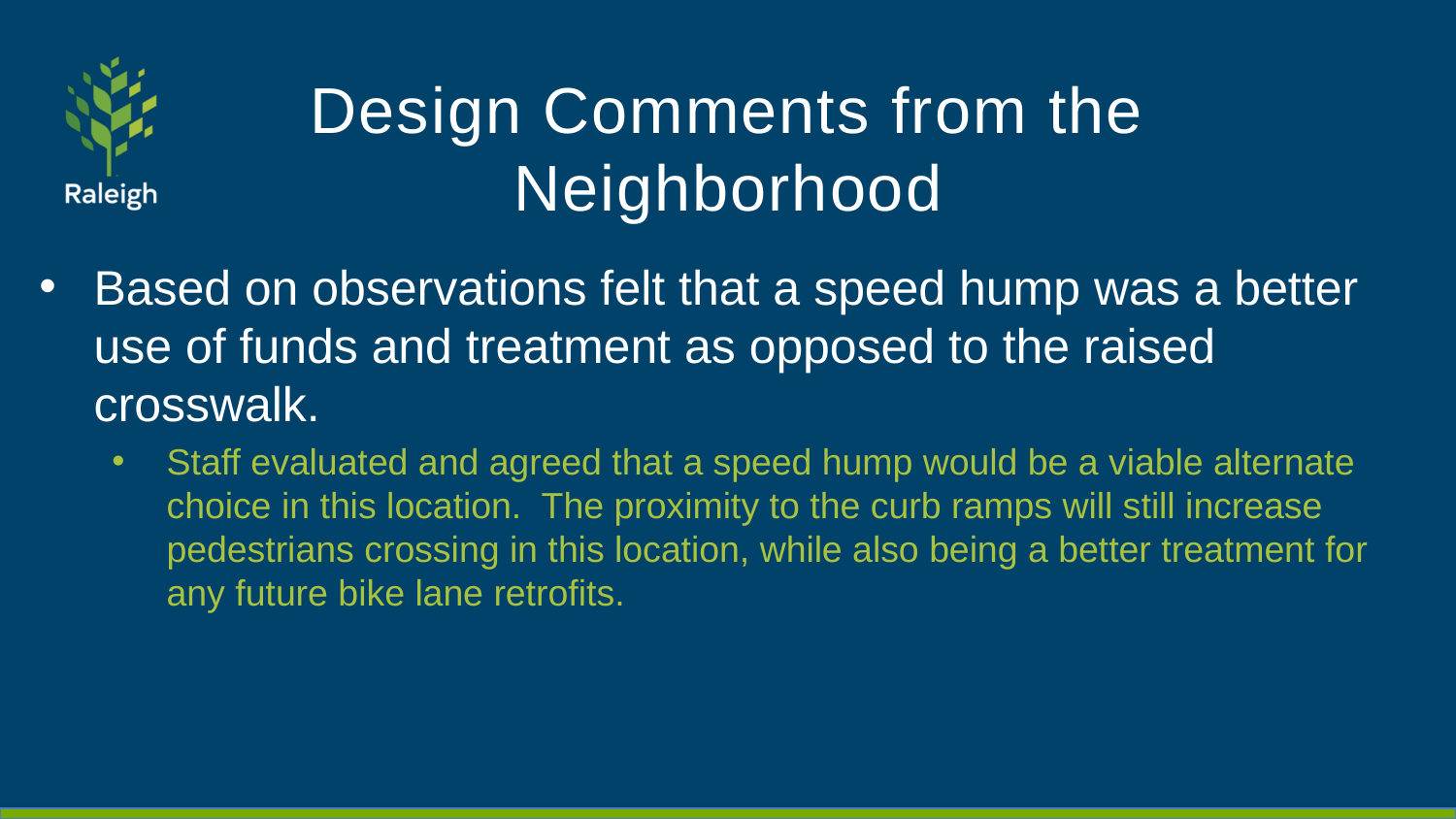

# Design Comments from the Neighborhood
Based on observations felt that a speed hump was a better use of funds and treatment as opposed to the raised crosswalk.
Staff evaluated and agreed that a speed hump would be a viable alternate choice in this location.  The proximity to the curb ramps will still increase pedestrians crossing in this location, while also being a better treatment for any future bike lane retrofits.